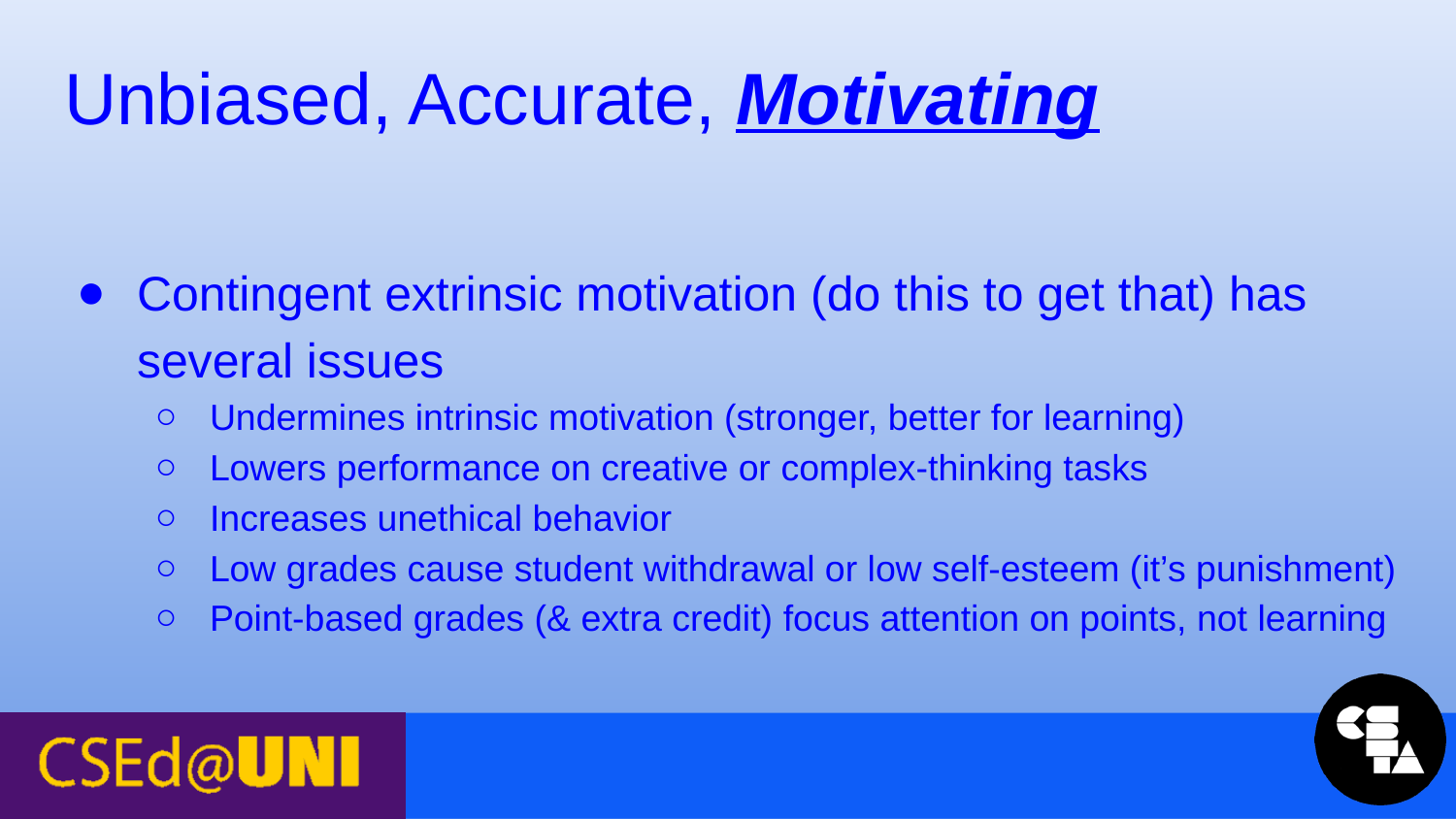

# Unbiased, Accurate, Motivating
17
Contingent extrinsic motivation (do this to get that) has several issues
Undermines intrinsic motivation (stronger, better for learning)
Lowers performance on creative or complex-thinking tasks
Increases unethical behavior
Low grades cause student withdrawal or low self-esteem (it’s punishment)
Point-based grades (& extra credit) focus attention on points, not learning